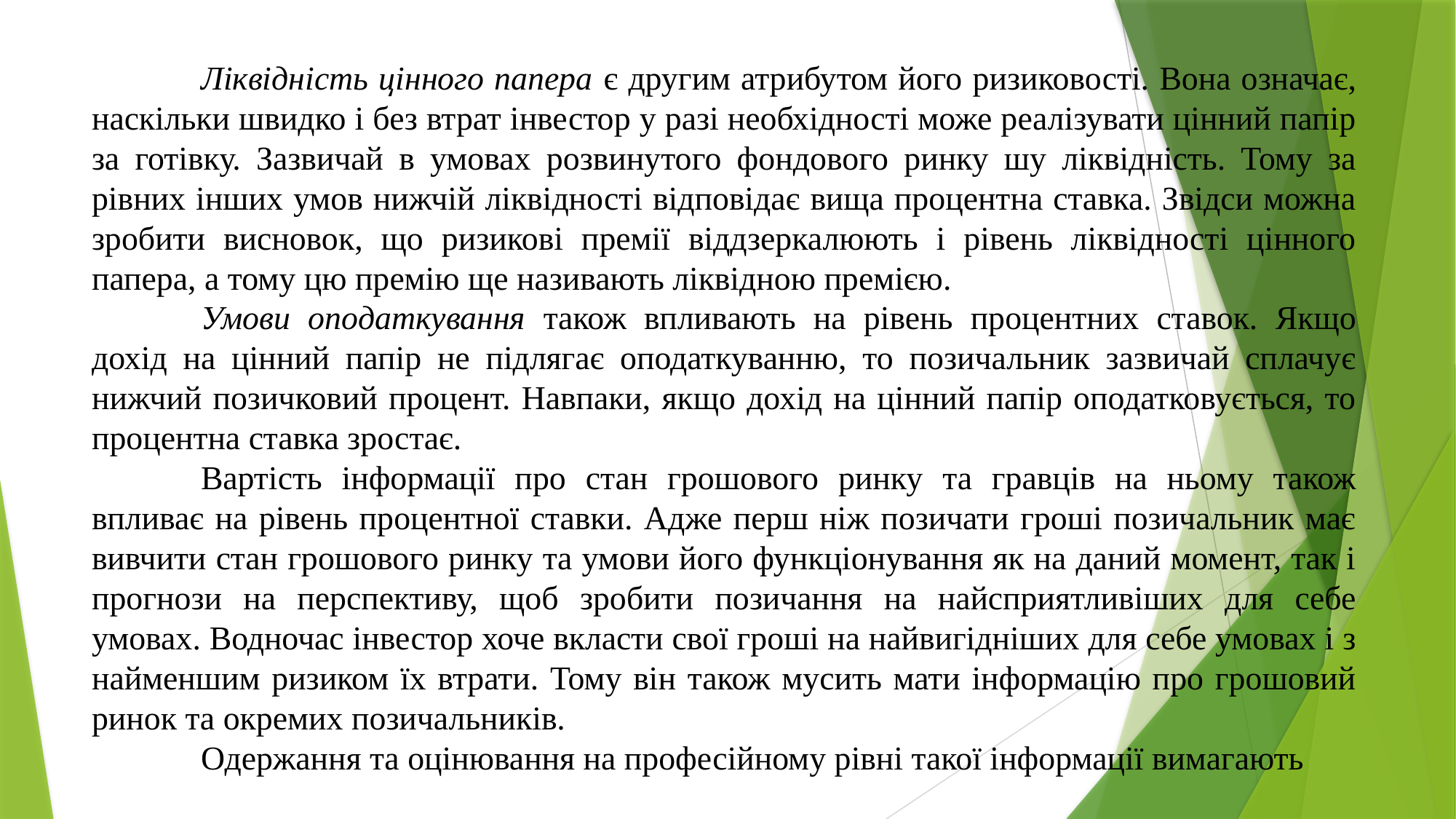

Ліквідність цінного папера є другим атрибутом його ризиковості. Вона означає, наскільки швидко і без втрат інвестор у разі необхідності може реалізувати цінний папір за готівку. Зазвичай в умовах розвинутого фондового ринку шу ліквідність. Тому за рівних інших умов нижчій ліквідності відповідає вища процентна ставка. Звідси можна зробити висновок, що ризикові премії віддзеркалюють і рівень ліквідності цінного папера, а тому цю премію ще називають ліквідною премією.
	Умови оподаткування також впливають на рівень процентних ставок. Якщо дохід на цінний папір не підлягає оподаткуванню, то позичальник зазвичай сплачує нижчий позичковий процент. Навпаки, якщо дохід на цінний папір оподатковується, то процентна ставка зростає.
	Вартість інформації про стан грошового ринку та гравців на ньому також впливає на рівень процентної ставки. Адже перш ніж позичати гроші позичальник має вивчити стан грошового ринку та умови його функціонування як на даний момент, так і прогнози на перспективу, щоб зробити позичання на найсприятливіших для себе умовах. Водночас інвестор хоче вкласти свої гроші на найвигідніших для себе умовах і з найменшим ризиком їх втрати. Тому він також мусить мати інформацію про грошовий ринок та окремих позичальників.
	Одержання та оцінювання на професійному рівні такої інформації вимагають